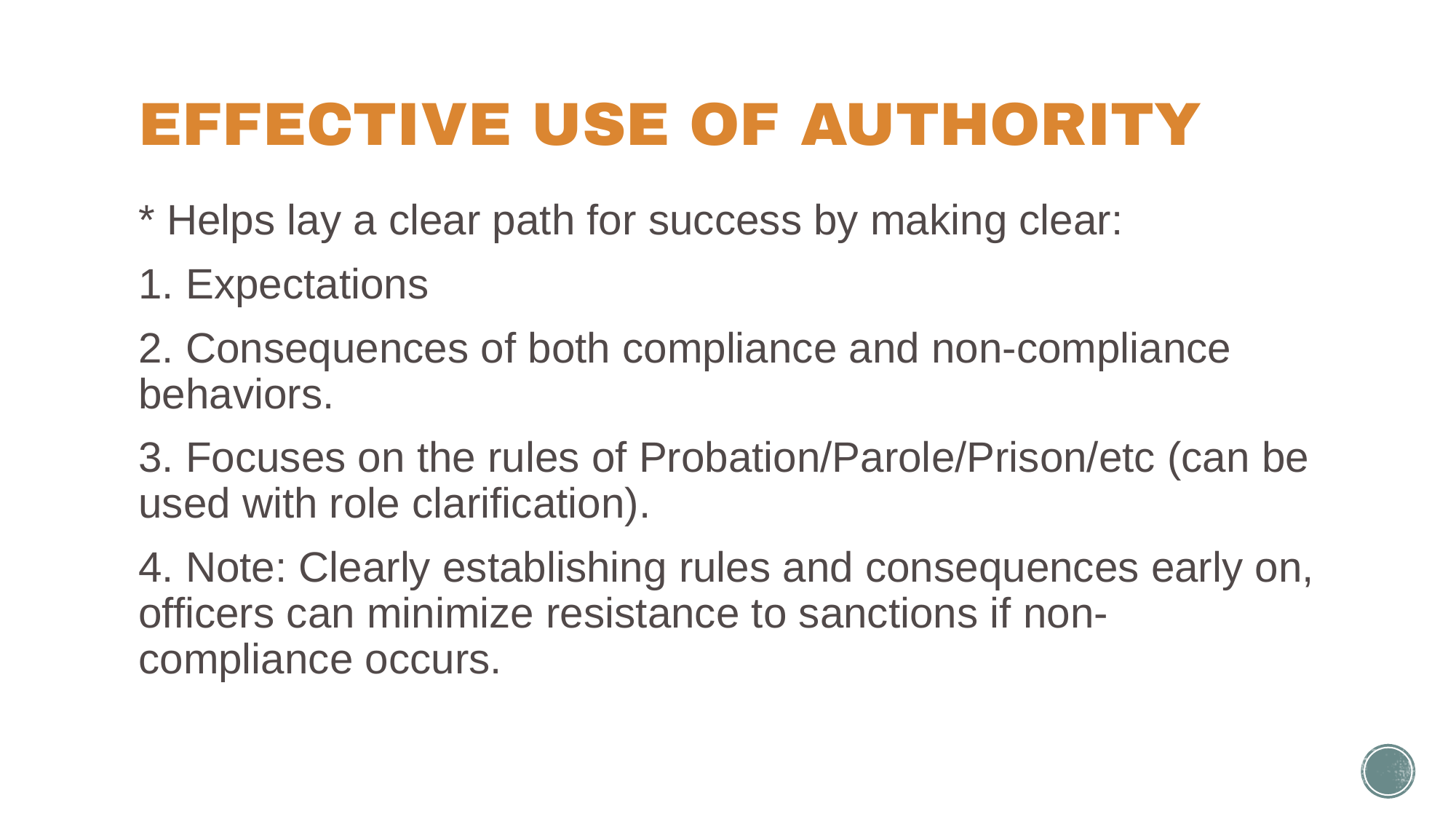

# EFFECTIVE USE OF AUTHORITY
* Helps lay a clear path for success by making clear:
1. Expectations
2. Consequences of both compliance and non-compliance behaviors.
3. Focuses on the rules of Probation/Parole/Prison/etc (can be used with role clarification).
4. Note: Clearly establishing rules and consequences early on, officers can minimize resistance to sanctions if non-compliance occurs.